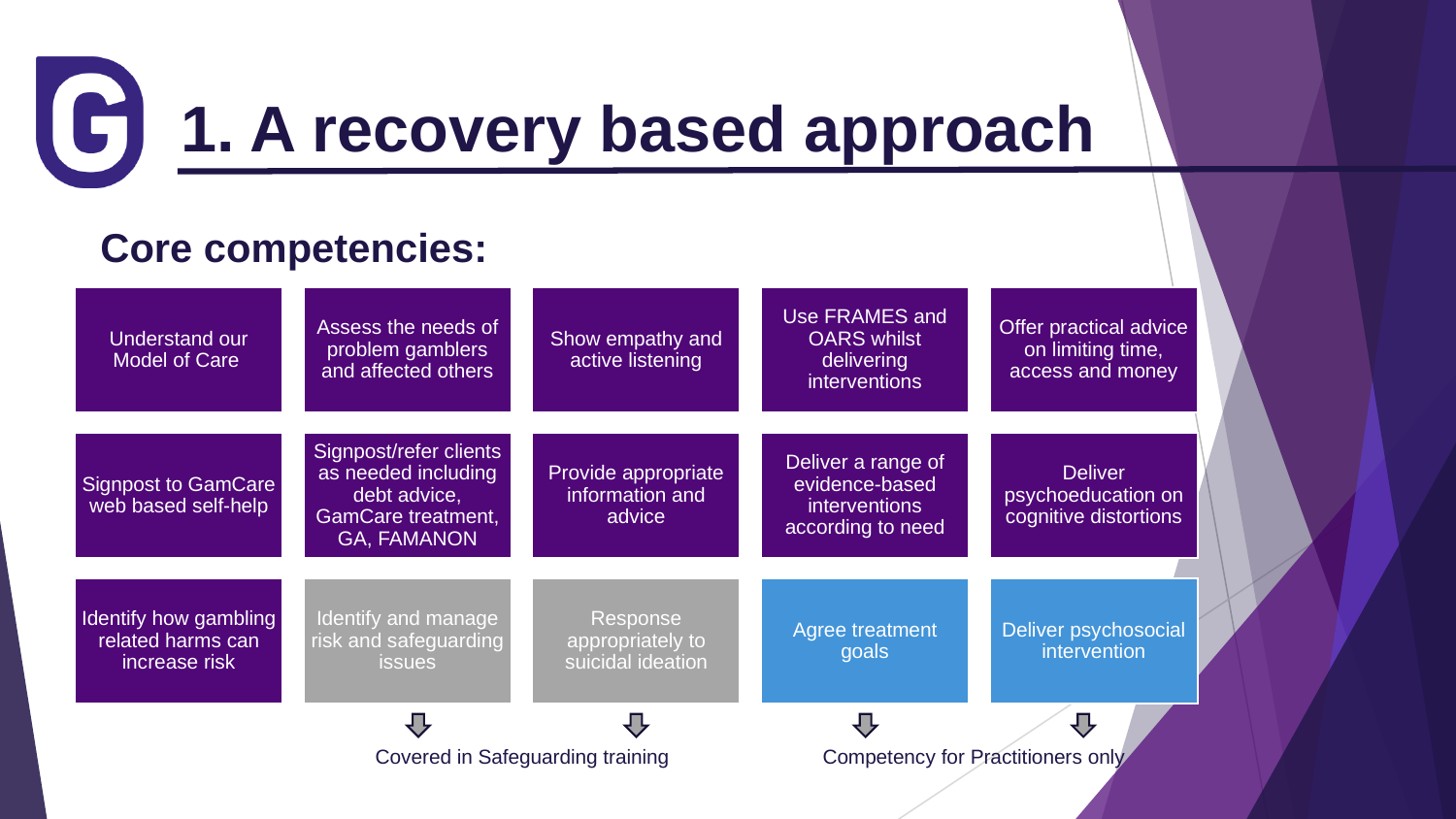

# 1. A recovery based approach
Core competencies:
Understand our Model of Care
Assess the needs of problem gamblers and affected others
Show empathy and active listening
Use FRAMES and OARS whilst delivering interventions
Offer practical advice on limiting time, access and money
Signpost to GamCare web based self-help
Signpost/refer clients as needed including debt advice, GamCare treatment, GA, FAMANON
Provide appropriate information and advice
Deliver a range of evidence-based interventions according to need
Deliver psychoeducation on cognitive distortions
Identify how gambling related harms can increase risk
Identify and manage risk and safeguarding issues
Response appropriately to suicidal ideation
Agree treatment goals
Deliver psychosocial intervention

Covered in Safeguarding training
Competency for Practitioners only